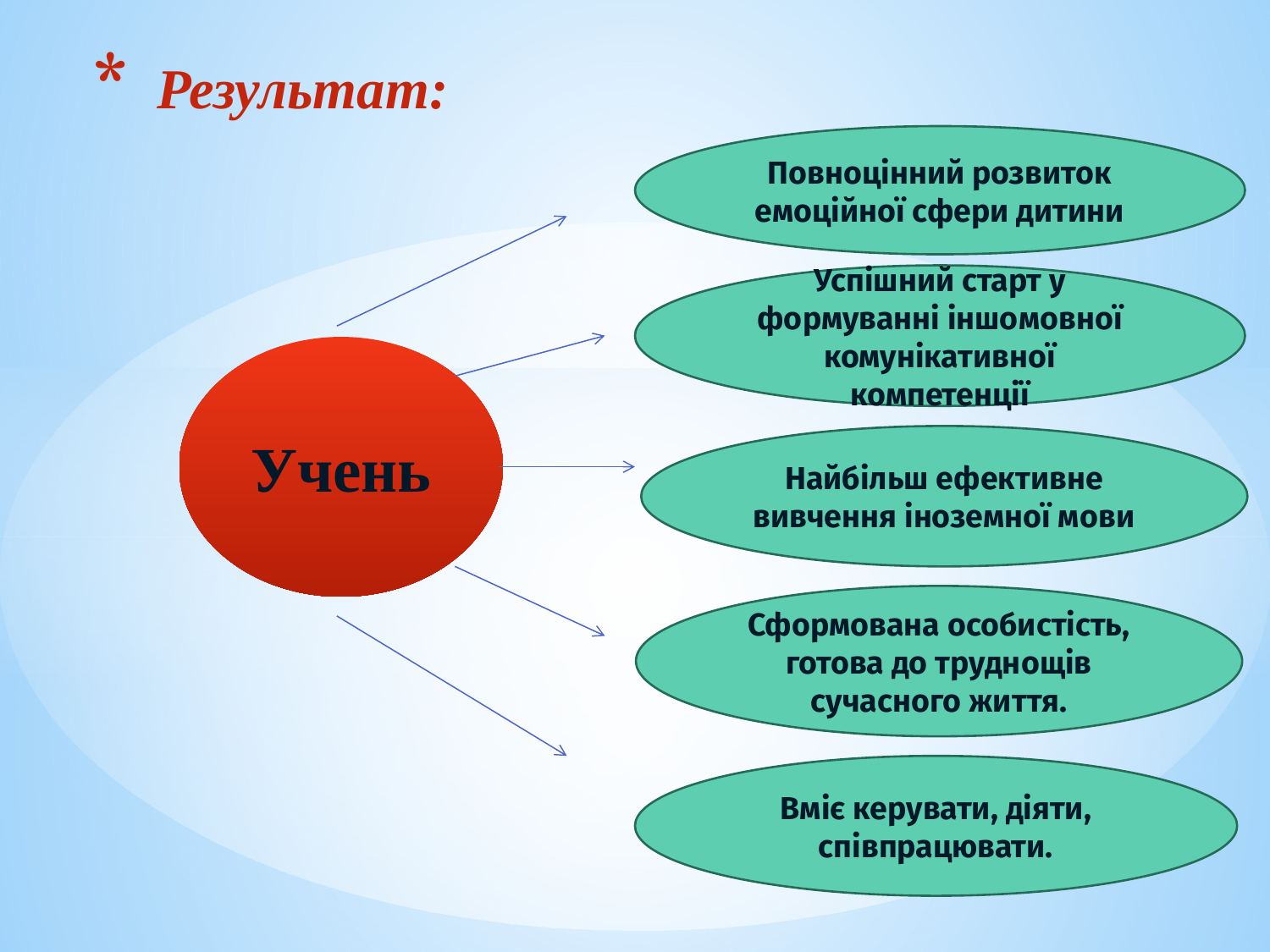

# Результат:
Повноцінний розвиток емоційної сфери дитини
Успішний старт у формуванні іншомовної комунікативної компетенції
Учень
Найбільш ефективне вивчення іноземної мови
Сформована особистість, готова до труднощів сучасного життя.
Вміє керувати, діяти, співпрацювати.